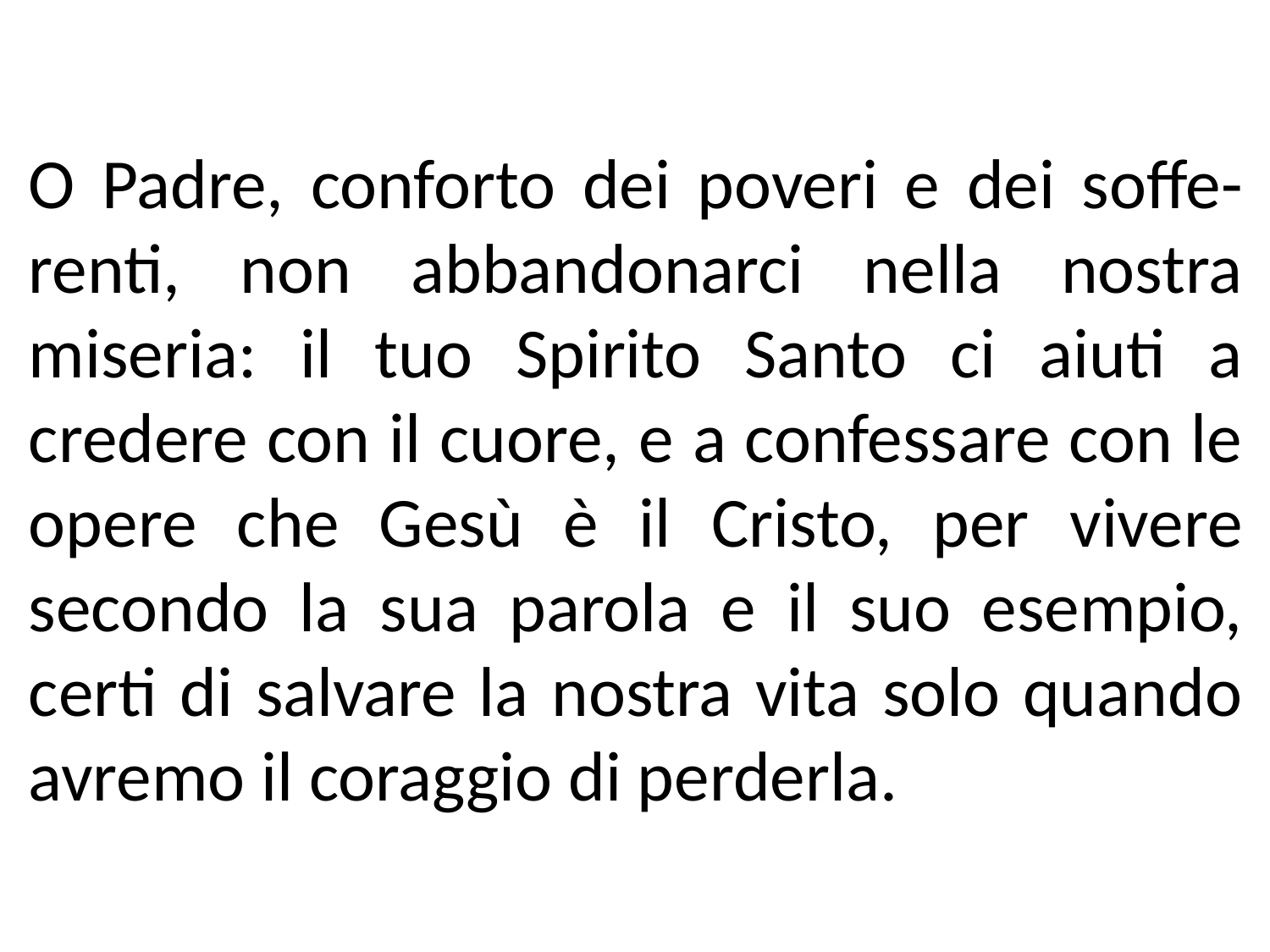

O Padre, conforto dei poveri e dei soffe-renti, non abbandonarci nella nostra miseria: il tuo Spirito Santo ci aiuti a credere con il cuore, e a confessare con le opere che Gesù è il Cristo, per vivere secondo la sua parola e il suo esempio, certi di salvare la nostra vita solo quando avremo il coraggio di perderla.